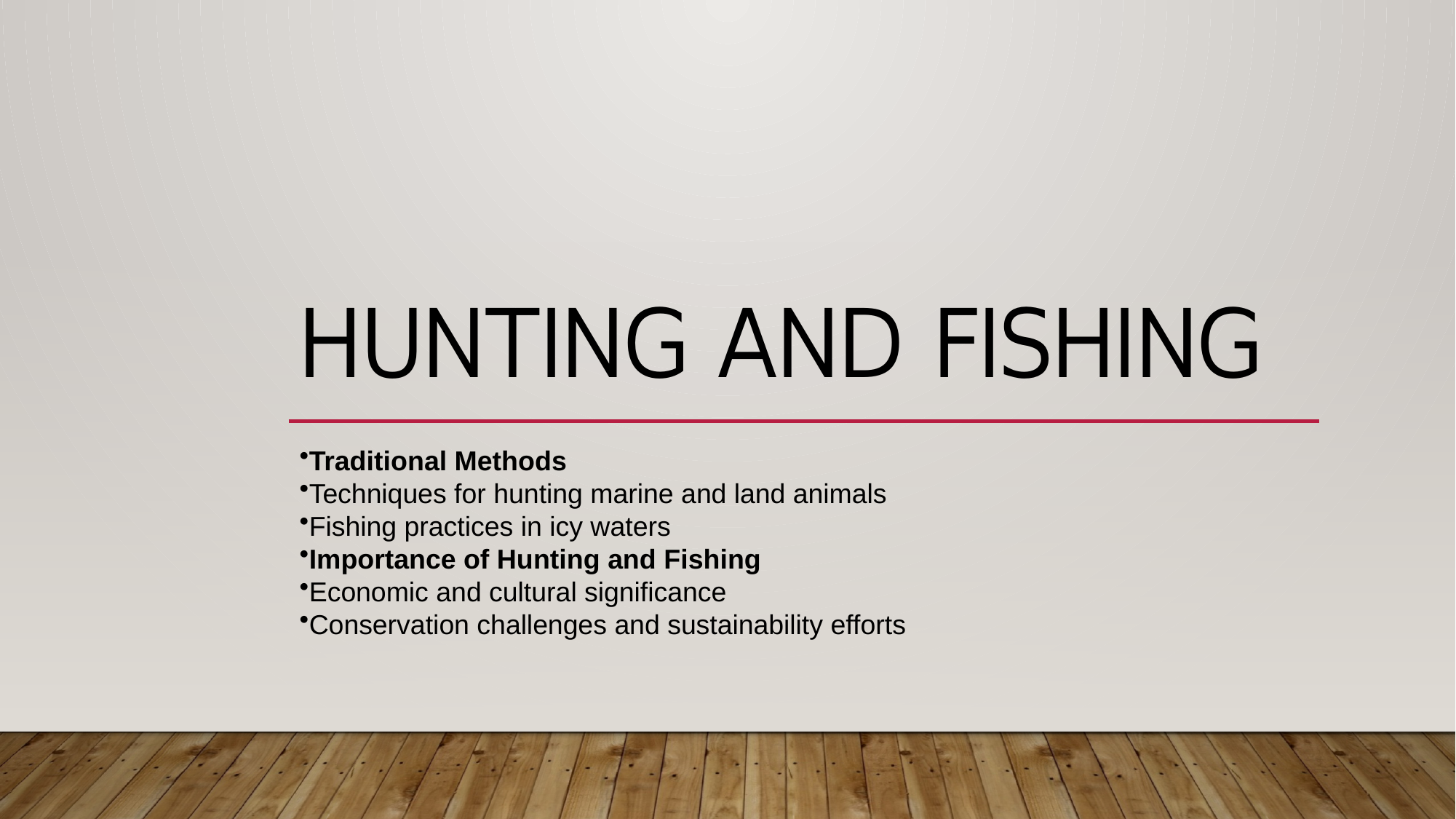

# Hunting and Fishing
Traditional Methods
Techniques for hunting marine and land animals
Fishing practices in icy waters
Importance of Hunting and Fishing
Economic and cultural significance
Conservation challenges and sustainability efforts